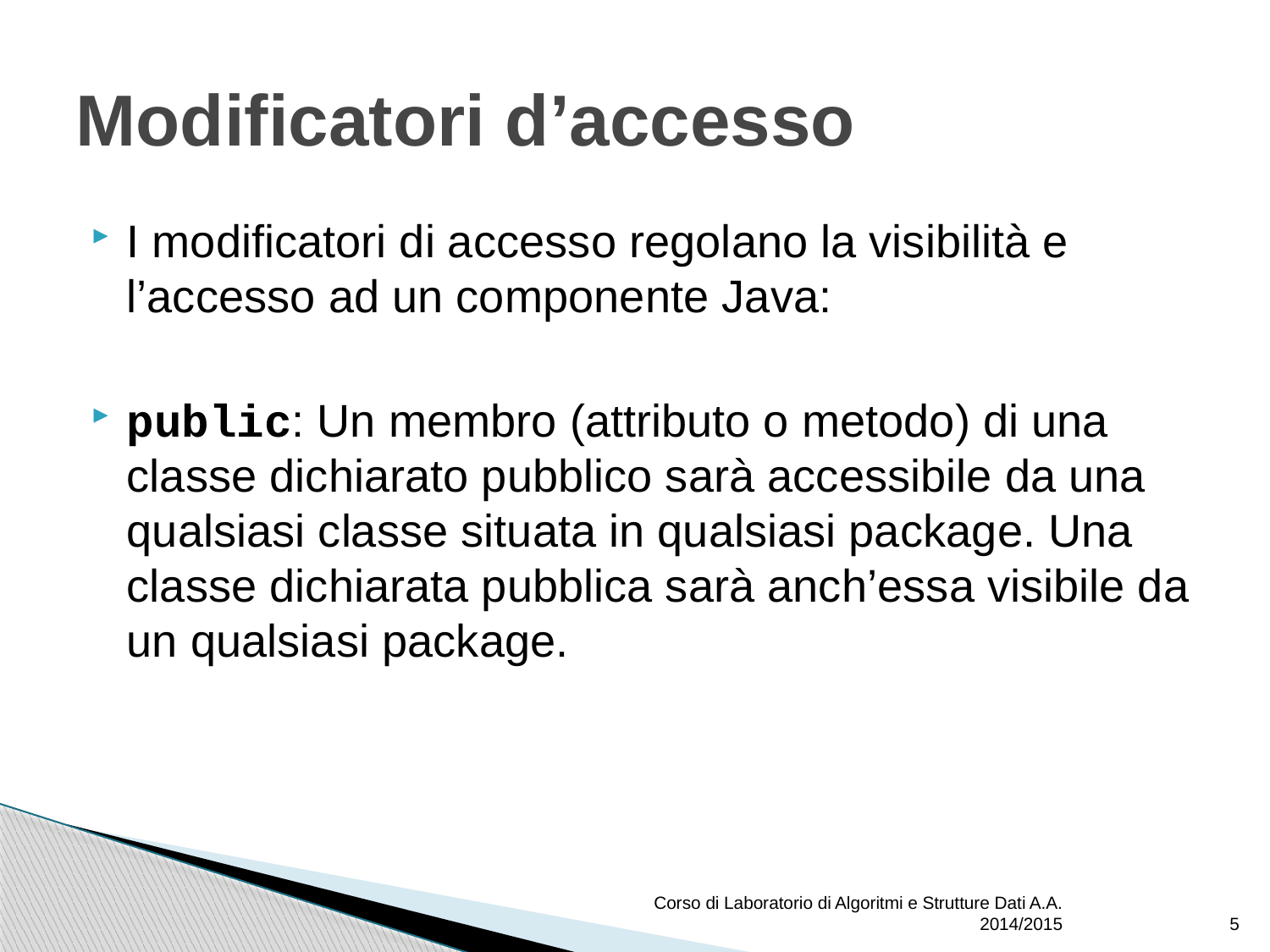

# Modificatori d’accesso
I modificatori di accesso regolano la visibilità e l’accesso ad un componente Java:

public: Un membro (attributo o metodo) di una classe dichiarato pubblico sarà accessibile da una qualsiasi classe situata in qualsiasi package. Una classe dichiarata pubblica sarà anch’essa visibile da un qualsiasi package.
Corso di Laboratorio di Algoritmi e Strutture Dati A.A. 2014/2015
5